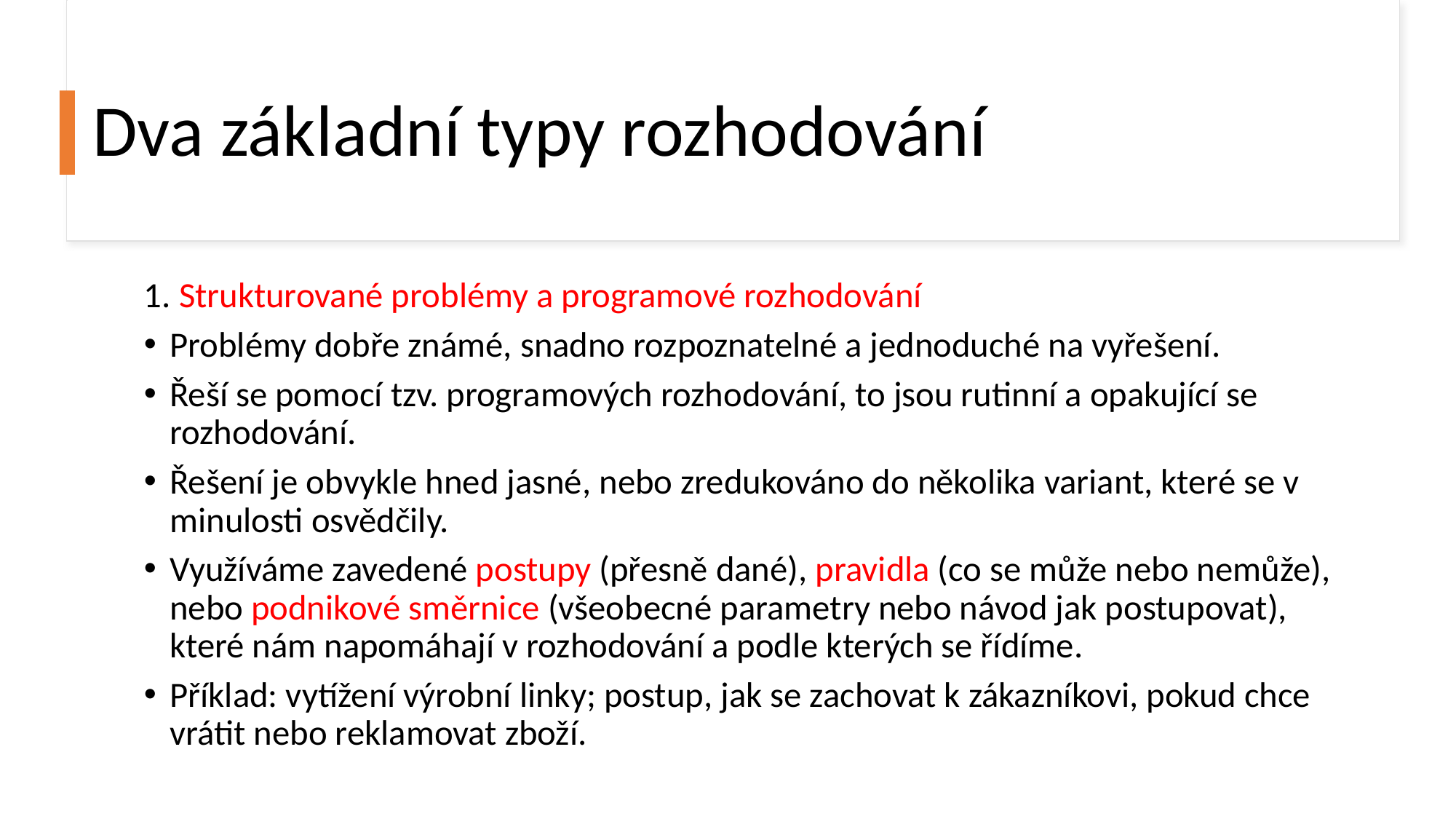

# Dva základní typy rozhodování

1. Strukturované problémy a programové rozhodování
Problémy dobře známé, snadno rozpoznatelné a jednoduché na vyřešení.
Řeší se pomocí tzv. programových rozhodování, to jsou rutinní a opakující se rozhodování.
Řešení je obvykle hned jasné, nebo zredukováno do několika variant, které se v minulosti osvědčily.
Využíváme zavedené postupy (přesně dané), pravidla (co se může nebo nemůže), nebo podnikové směrnice (všeobecné parametry nebo návod jak postupovat), které nám napomáhají v rozhodování a podle kterých se řídíme.
Příklad: vytížení výrobní linky; postup, jak se zachovat k zákazníkovi, pokud chce vrátit nebo reklamovat zboží.